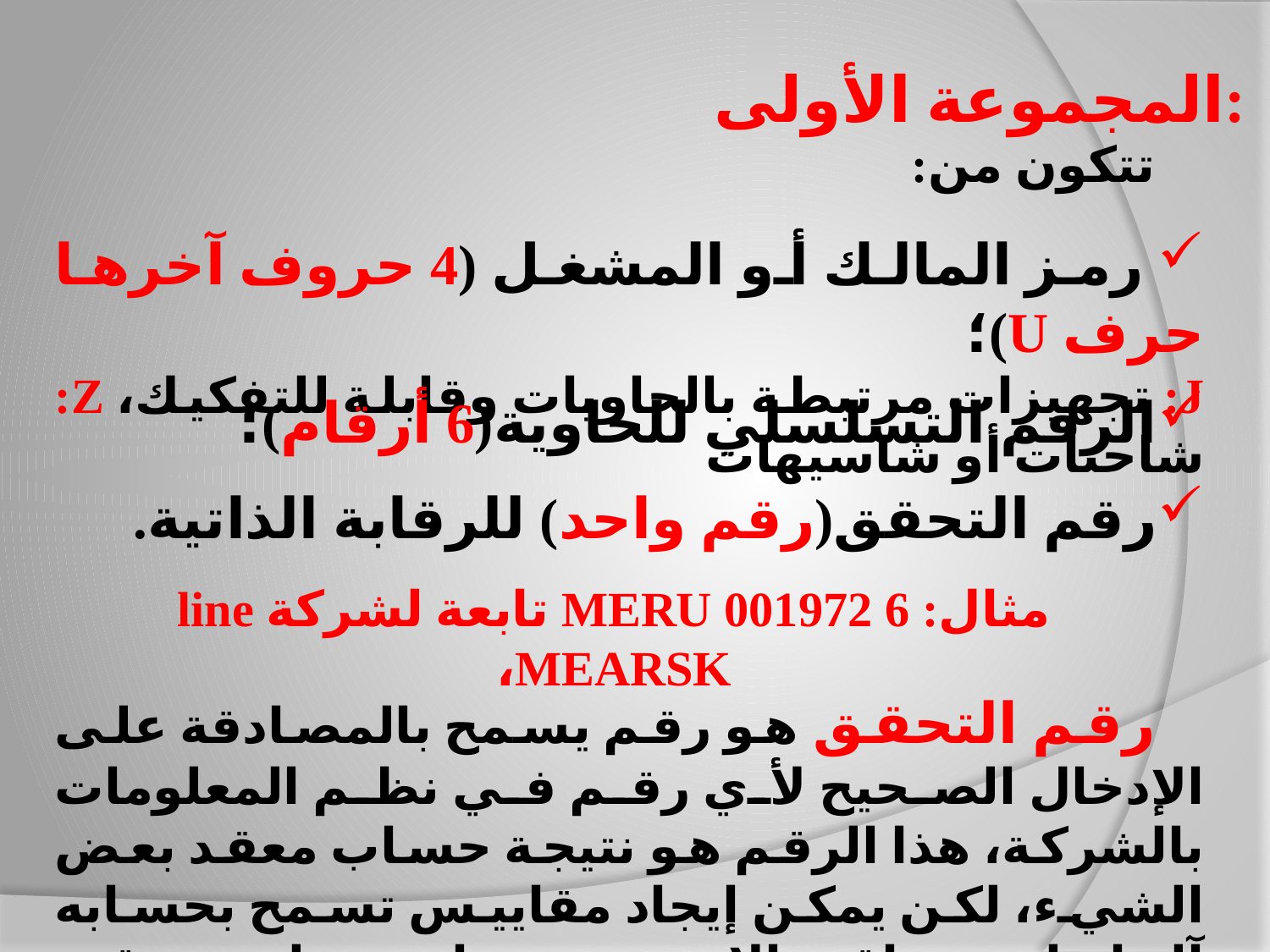

المجموعة الأولى:
    تتكون من:
 رمز المالك أو المشغل (4 حروف آخرها حرف U)؛
J: تجهيزات مرتبطة بالحاويات وقابلة للتفكيك، Z: شاحنات أو شاسيهات
الرقم التسلسلي للحاوية(6 أرقام)؛
رقم التحقق(رقم واحد) للرقابة الذاتية.
مثال: MERU 001972 6 تابعة لشركة line MEARSK،
    رقم التحقق هو رقم يسمح بالمصادقة على الإدخال الصحيح لأي رقم في نظم المعلومات بالشركة، هذا الرقم هو نتيجة حساب معقد بعض الشيء، لكن يمكن إيجاد مقاييس تسمح بحسابه آليا على مواقع الانترنت، وخاصة على موقع المكتب الدولي للحاويات BIC.